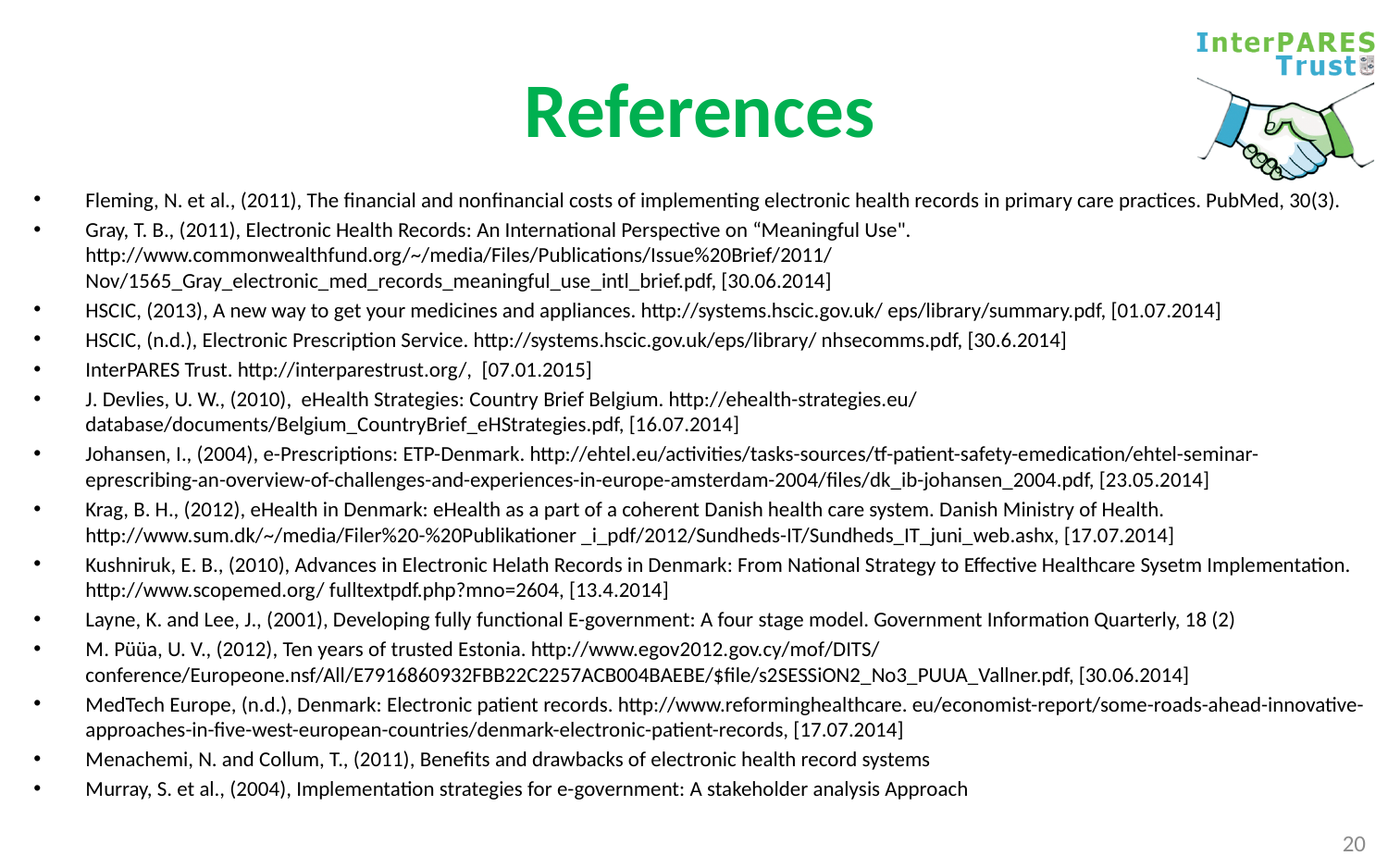

# References
Fleming, N. et al., (2011), The financial and nonfinancial costs of implementing electronic health records in primary care practices. PubMed, 30(3).
Gray, T. B., (2011), Electronic Health Records: An International Perspective on “Meaningful Use". http://www.commonwealthfund.org/~/media/Files/Publications/Issue%20Brief/2011/ Nov/1565_Gray_electronic_med_records_meaningful_use_intl_brief.pdf, [30.06.2014]
HSCIC, (2013), A new way to get your medicines and appliances. http://systems.hscic.gov.uk/ eps/library/summary.pdf, [01.07.2014]
HSCIC, (n.d.), Electronic Prescription Service. http://systems.hscic.gov.uk/eps/library/ nhsecomms.pdf, [30.6.2014]
InterPARES Trust. http://interparestrust.org/,  [07.01.2015]
J. Devlies, U. W., (2010),  eHealth Strategies: Country Brief Belgium. http://ehealth-strategies.eu/ database/documents/Belgium_CountryBrief_eHStrategies.pdf, [16.07.2014]
Johansen, I., (2004), e-Prescriptions: ETP-Denmark. http://ehtel.eu/activities/tasks-sources/tf-patient-safety-emedication/ehtel-seminar-eprescribing-an-overview-of-challenges-and-experiences-in-europe-amsterdam-2004/files/dk_ib-johansen_2004.pdf, [23.05.2014]
Krag, B. H., (2012), eHealth in Denmark: eHealth as a part of a coherent Danish health care system. Danish Ministry of Health. http://www.sum.dk/~/media/Filer%20-%20Publikationer _i_pdf/2012/Sundheds-IT/Sundheds_IT_juni_web.ashx, [17.07.2014]
Kushniruk, E. B., (2010), Advances in Electronic Helath Records in Denmark: From National Strategy to Effective Healthcare Sysetm Implementation. http://www.scopemed.org/ fulltextpdf.php?mno=2604, [13.4.2014]
Layne, K. and Lee, J., (2001), Developing fully functional E-government: A four stage model. Government Information Quarterly, 18 (2)
M. Püüa, U. V., (2012), Ten years of trusted Estonia. http://www.egov2012.gov.cy/mof/DITS/ conference/Europeone.nsf/All/E7916860932FBB22C2257ACB004BAEBE/$file/s2SESSiON2_No3_PUUA_Vallner.pdf, [30.06.2014]
MedTech Europe, (n.d.), Denmark: Electronic patient records. http://www.reforminghealthcare. eu/economist-report/some-roads-ahead-innovative-approaches-in-five-west-european-countries/denmark-electronic-patient-records, [17.07.2014]
Menachemi, N. and Collum, T., (2011), Benefits and drawbacks of electronic health record systems
Murray, S. et al., (2004), Implementation strategies for e-government: A stakeholder analysis Approach
20